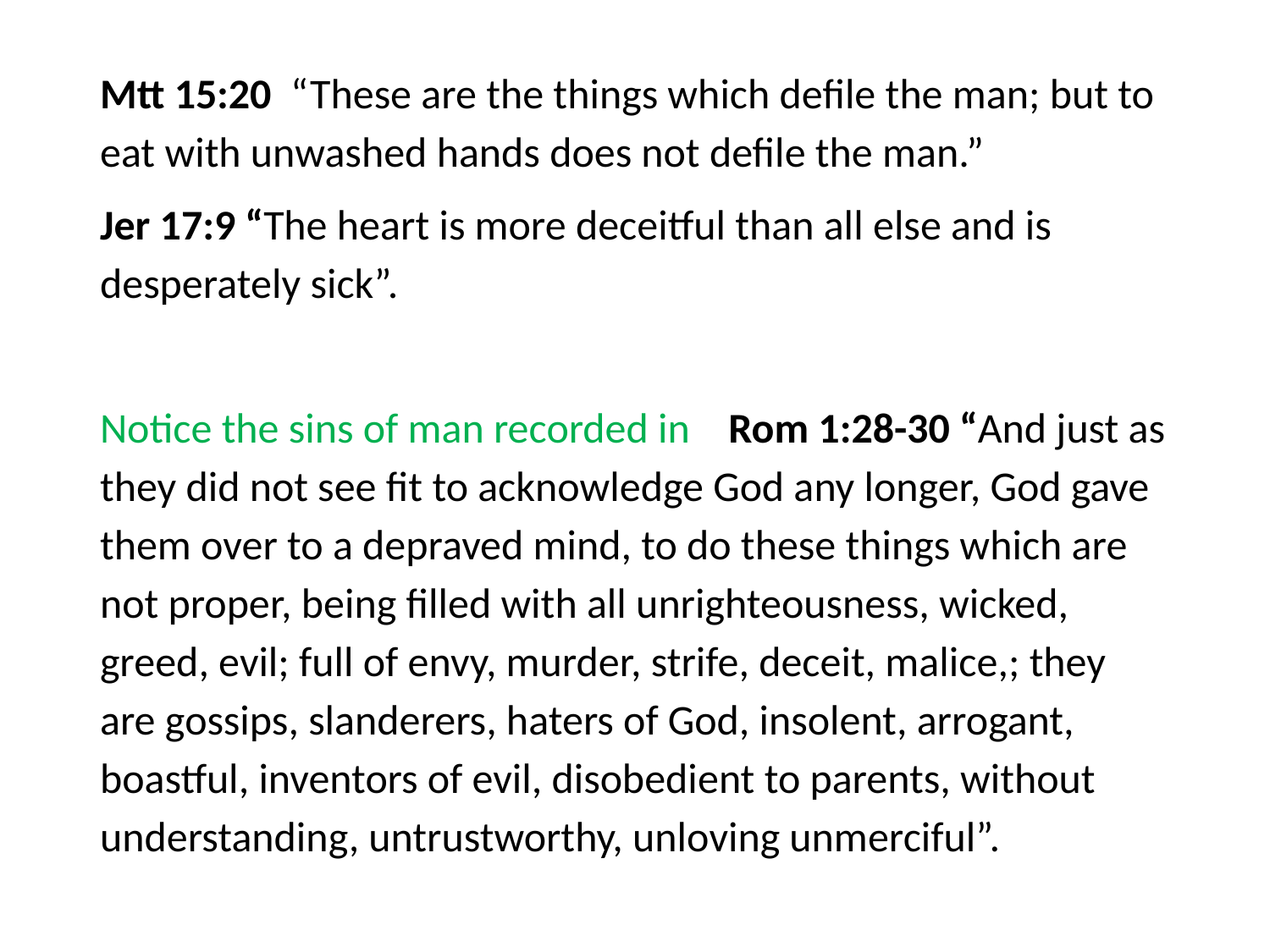

#
Mtt 15:20  “These are the things which defile the man; but to eat with unwashed hands does not defile the man.”
Jer 17:9 “The heart is more deceitful than all else and is desperately sick”.

Notice the sins of man recorded in    Rom 1:28-30 “And just as they did not see fit to acknowledge God any longer, God gave them over to a depraved mind, to do these things which are not proper, being filled with all unrighteousness, wicked, greed, evil; full of envy, murder, strife, deceit, malice,; they are gossips, slanderers, haters of God, insolent, arrogant, boastful, inventors of evil, disobedient to parents, without understanding, untrustworthy, unloving unmerciful”.